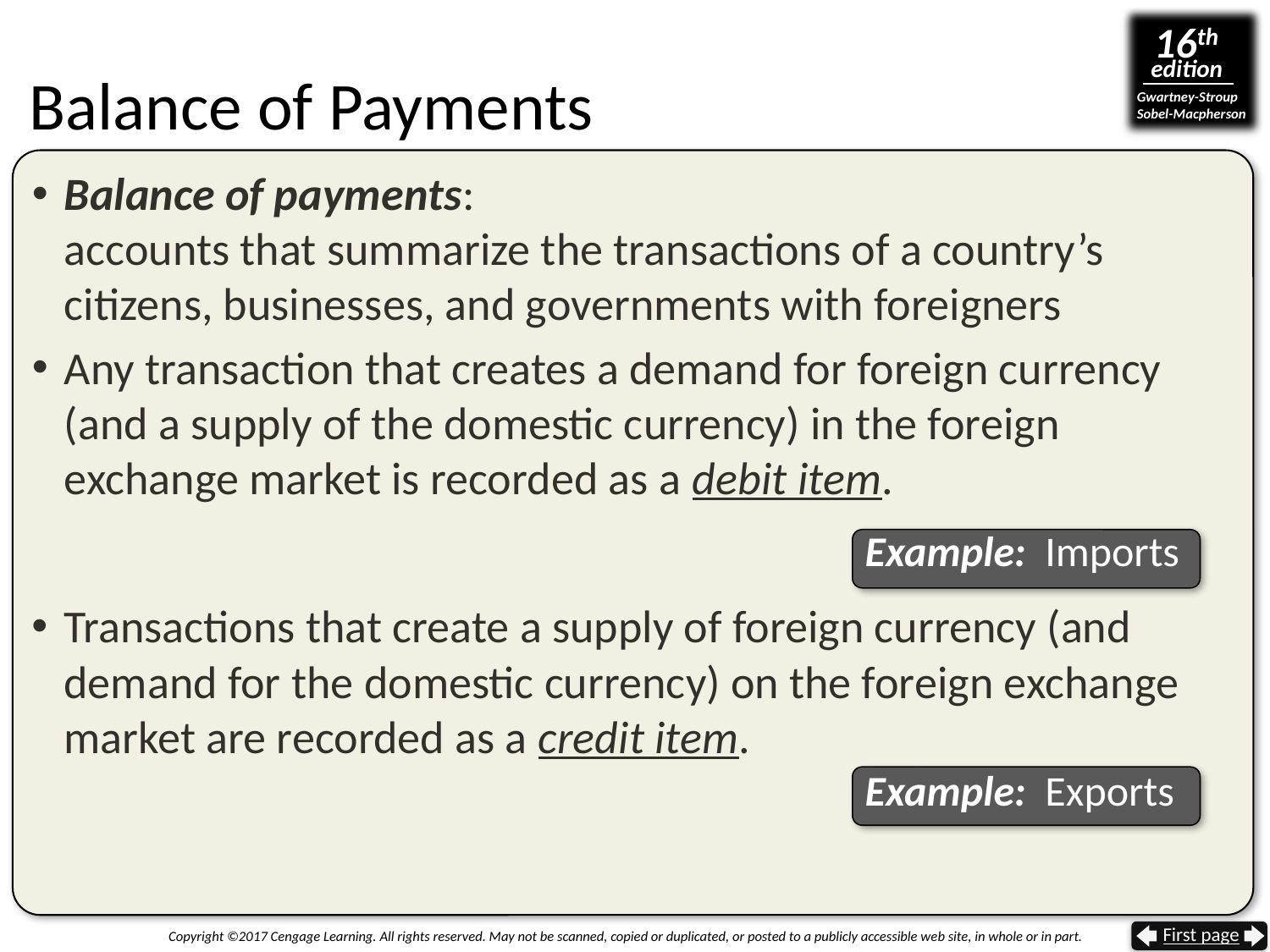

# Balance of Payments
Balance of payments:
accounts that summarize the transactions of a country’s citizens, businesses, and governments with foreigners
Any transaction that creates a demand for foreign currency
(and a supply of the domestic currency) in the foreign exchange market is recorded as a debit item.
Example:  Imports

Transactions that create a supply of foreign currency (and demand for the domestic currency) on the foreign exchange market are recorded as a credit item.
Example:  Exports